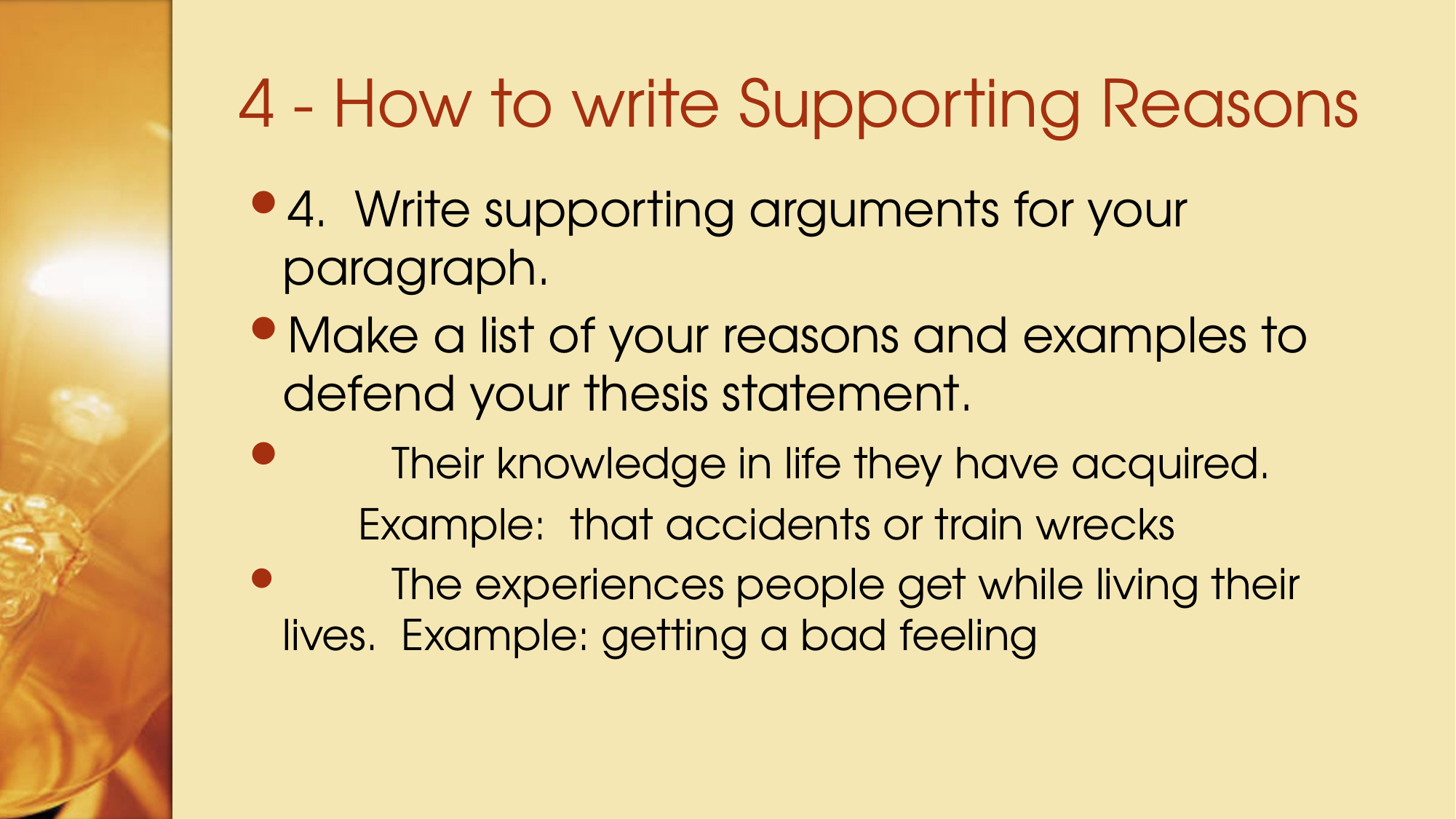

# 4 - How to write Supporting Reasons
4.  Write supporting arguments for your paragraph.
Make a list of your reasons and examples to defend your thesis statement.
 	Their knowledge in life they have acquired.
	Example:  that accidents or train wrecks
 	The experiences people get while living their 	lives.  Example: getting a bad feeling